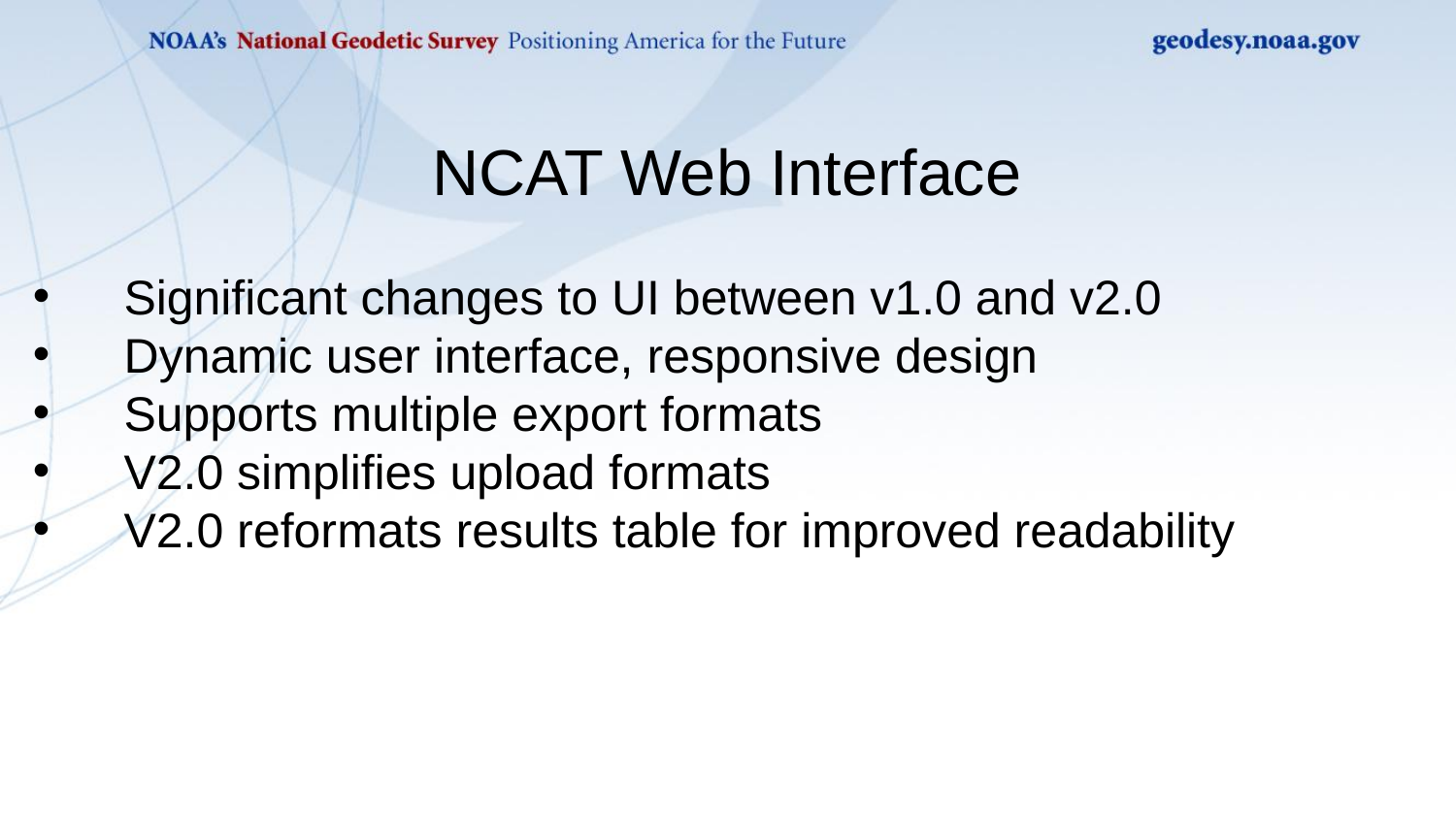

NCAT Web Interface

Significant changes to UI between v1.0 and v2.0
Dynamic user interface, responsive design
Supports multiple export formats
V2.0 simplifies upload formats
V2.0 reformats results table for improved readability